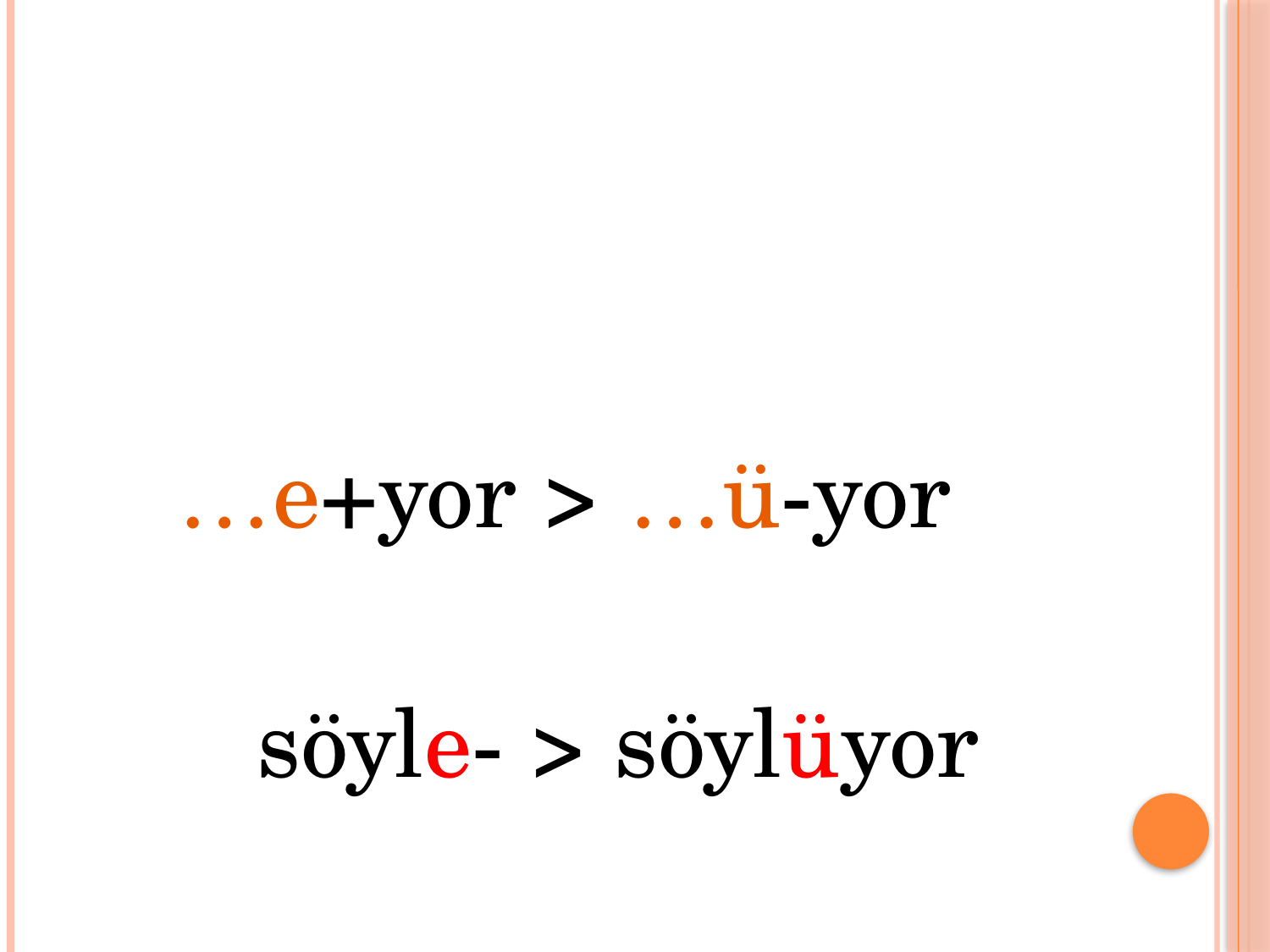

#

…e+yor > …ü-yor

   söyle- > söylüyor